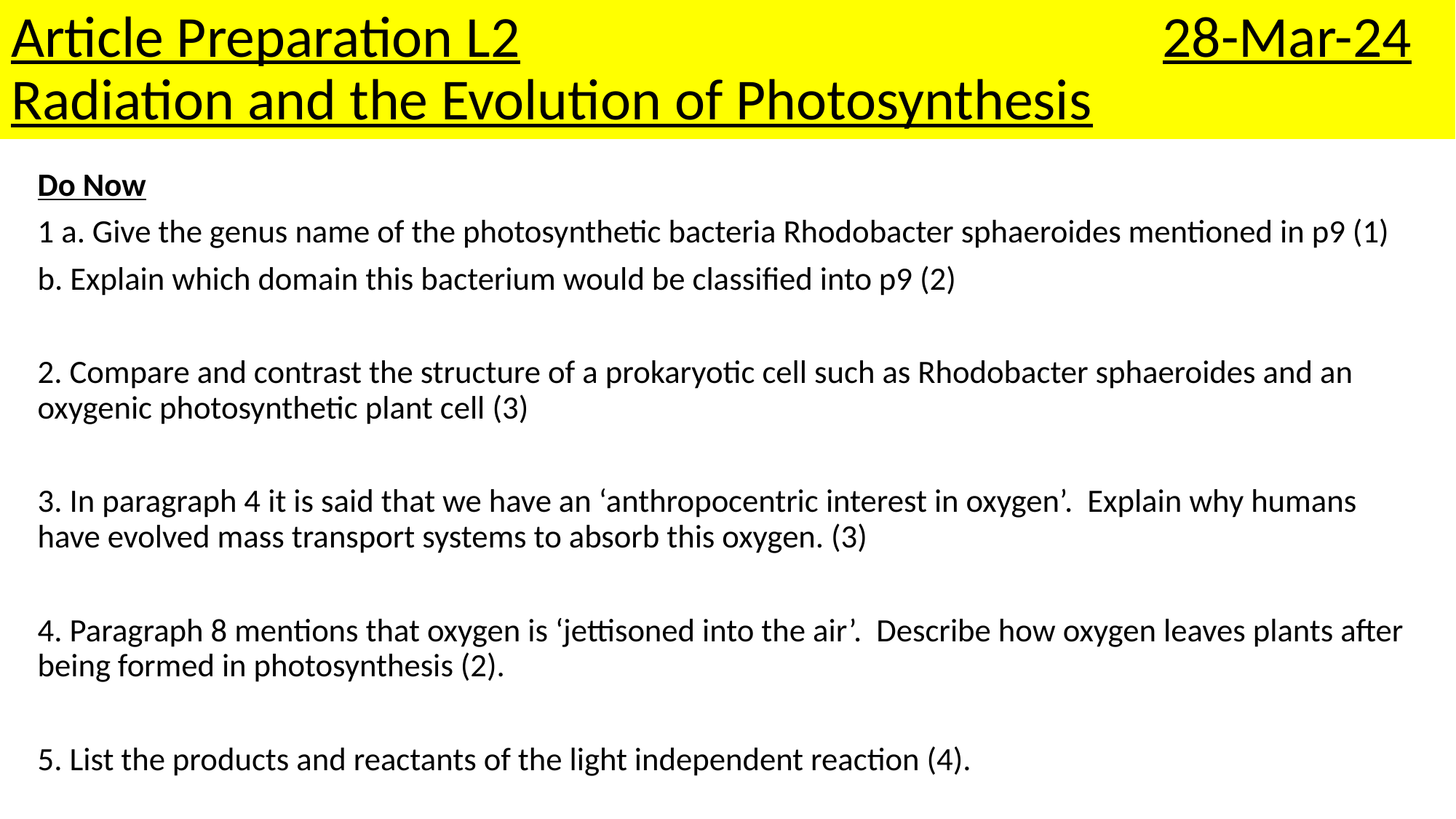

# Article Preparation L2                                                 28-Mar-24 Radiation and the Evolution of Photosynthesis
Do Now
1 a. Give the genus name of the photosynthetic bacteria Rhodobacter sphaeroides mentioned in p9 (1)
b. Explain which domain this bacterium would be classified into p9 (2)

2. Compare and contrast the structure of a prokaryotic cell such as Rhodobacter sphaeroides and an oxygenic photosynthetic plant cell (3)

3. In paragraph 4 it is said that we have an ‘anthropocentric interest in oxygen’.  Explain why humans have evolved mass transport systems to absorb this oxygen. (3)

4. Paragraph 8 mentions that oxygen is ‘jettisoned into the air’.  Describe how oxygen leaves plants after being formed in photosynthesis (2).

5. List the products and reactants of the light independent reaction (4).